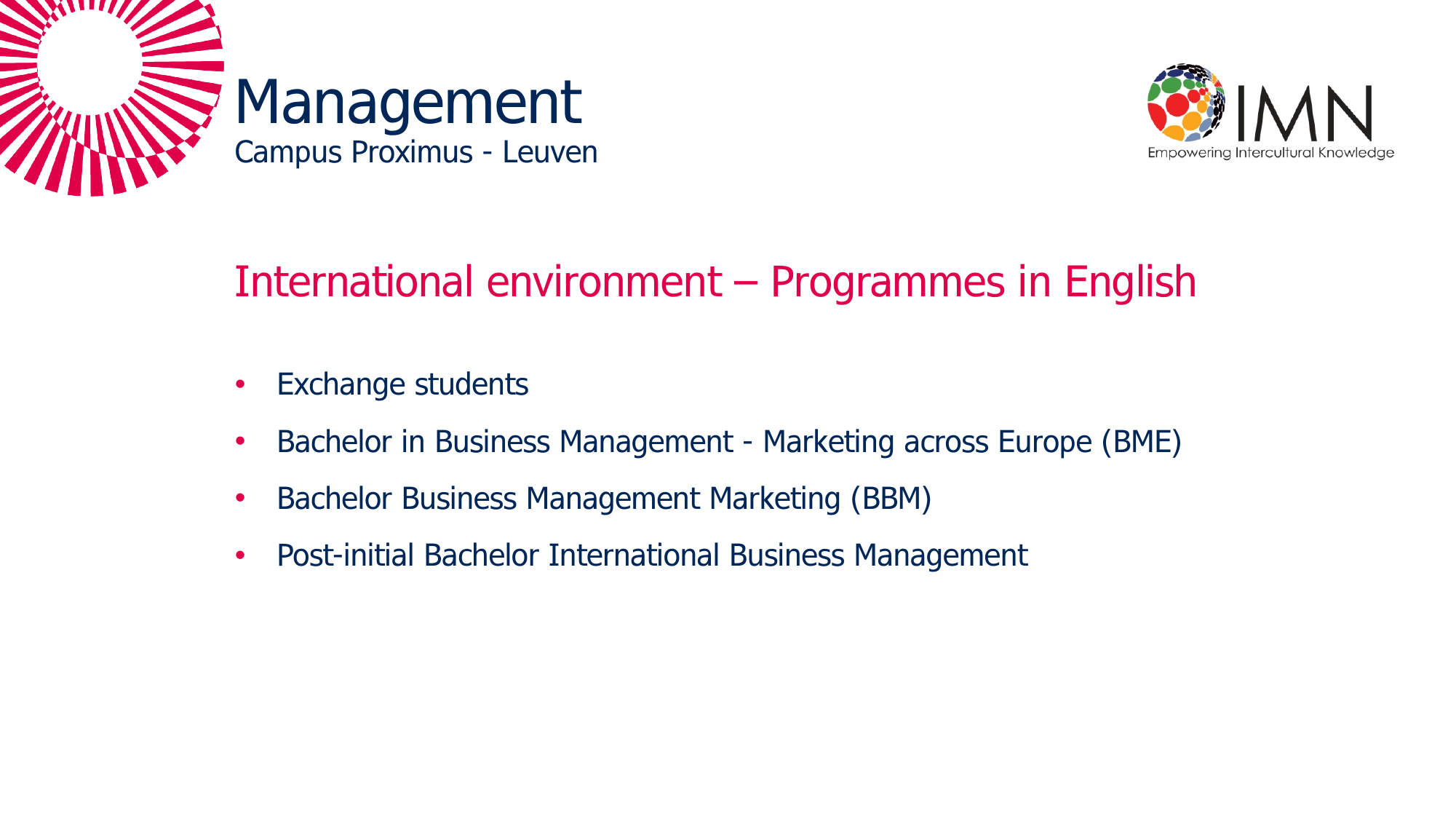

# Management Campus Proximus - Leuven
International environment – Programmes in English

Exchange students
Bachelor in Business Management - Marketing across Europe (BME)
Bachelor Business Management Marketing (BBM)
Post-initial Bachelor International Business Management